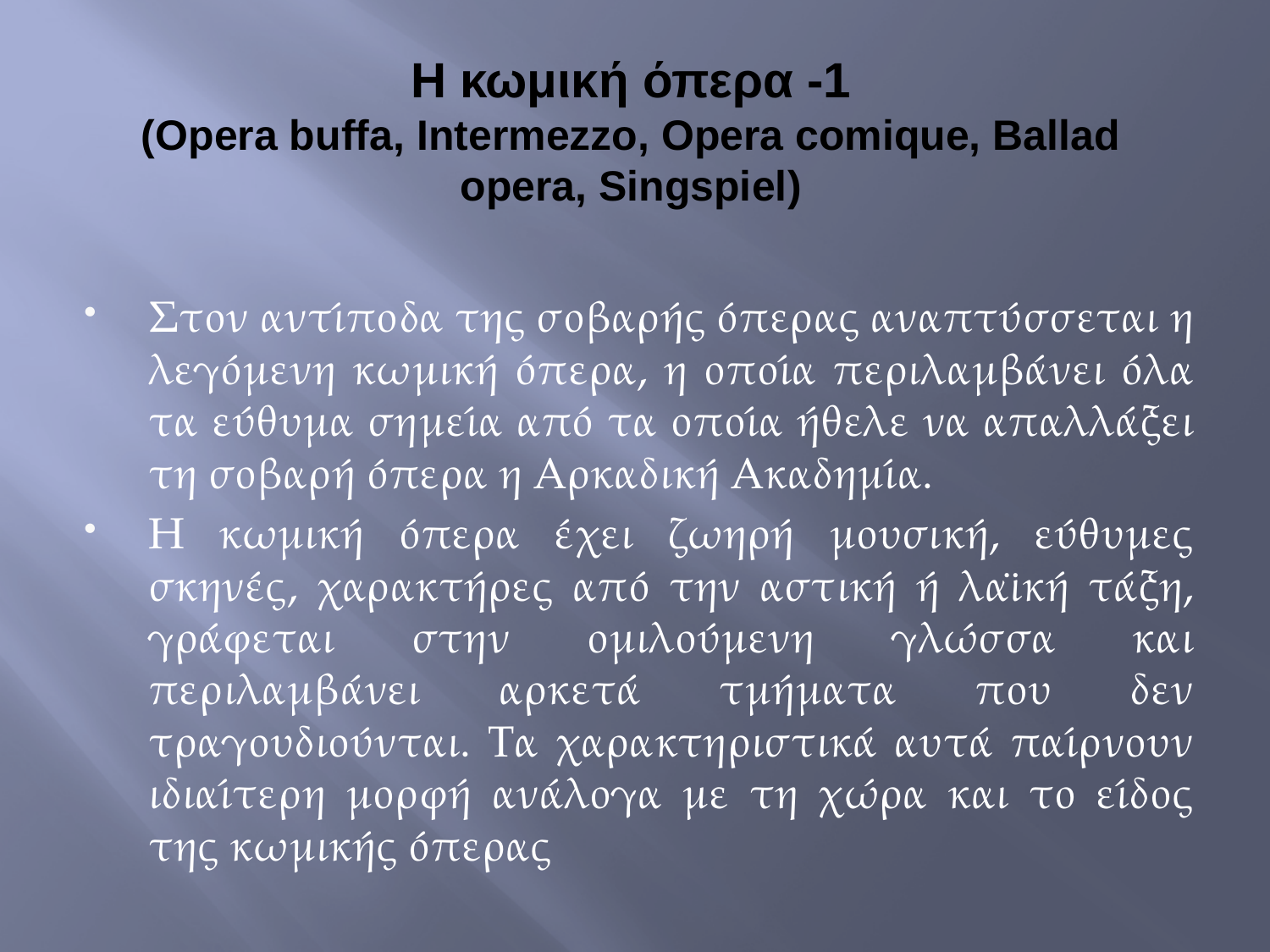

# Η κωμική όπερα -1 (Opera buffa, Intermezzo, Opera comique, Ballad opera, Singspiel)

Στον αντίποδα της σοβαρής όπερας αναπτύσσεται η λεγόμενη κωμική όπερα, η οποία περιλαμβάνει όλα τα εύθυμα σημεία από τα οποία ήθελε να απαλλάξει τη σοβαρή όπερα η Αρκαδική Ακαδημία.
Η κωμική όπερα έχει ζωηρή μουσική, εύθυμες σκηνές, χαρακτήρες από την αστική ή λαϊκή τάξη, γράφεται στην ομιλούμενη γλώσσα και περιλαμβάνει αρκετά τμήματα που δεν τραγουδιούνται. Τα χαρακτηριστικά αυτά παίρνουν ιδιαίτερη μορφή ανάλογα με τη χώρα και το είδος της κωμικής όπερας